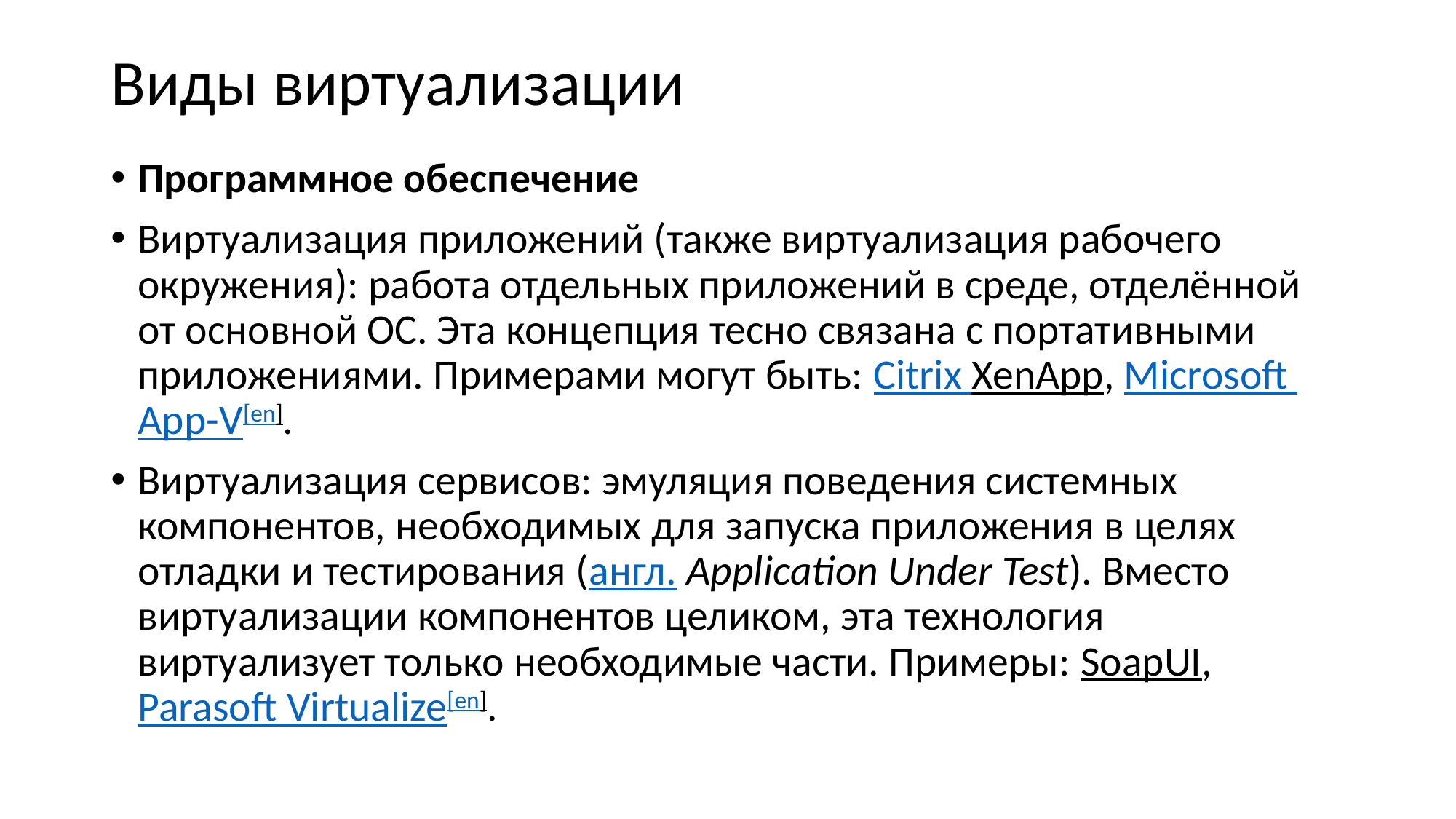

# Виды виртуализации
Программное обеспечение
Виртуализация приложений (также виртуализация рабочего окружения): работа отдельных приложений в среде, отделённой от основной ОС. Эта концепция тесно связана с портативными приложениями. Примерами могут быть: Citrix XenApp, Microsoft App-V[en].
Виртуализация сервисов: эмуляция поведения системных компонентов, необходимых для запуска приложения в целях отладки и тестирования (англ. Application Under Test). Вместо виртуализации компонентов целиком, эта технология виртуализует только необходимые части. Примеры: SoapUI, Parasoft Virtualize[en].